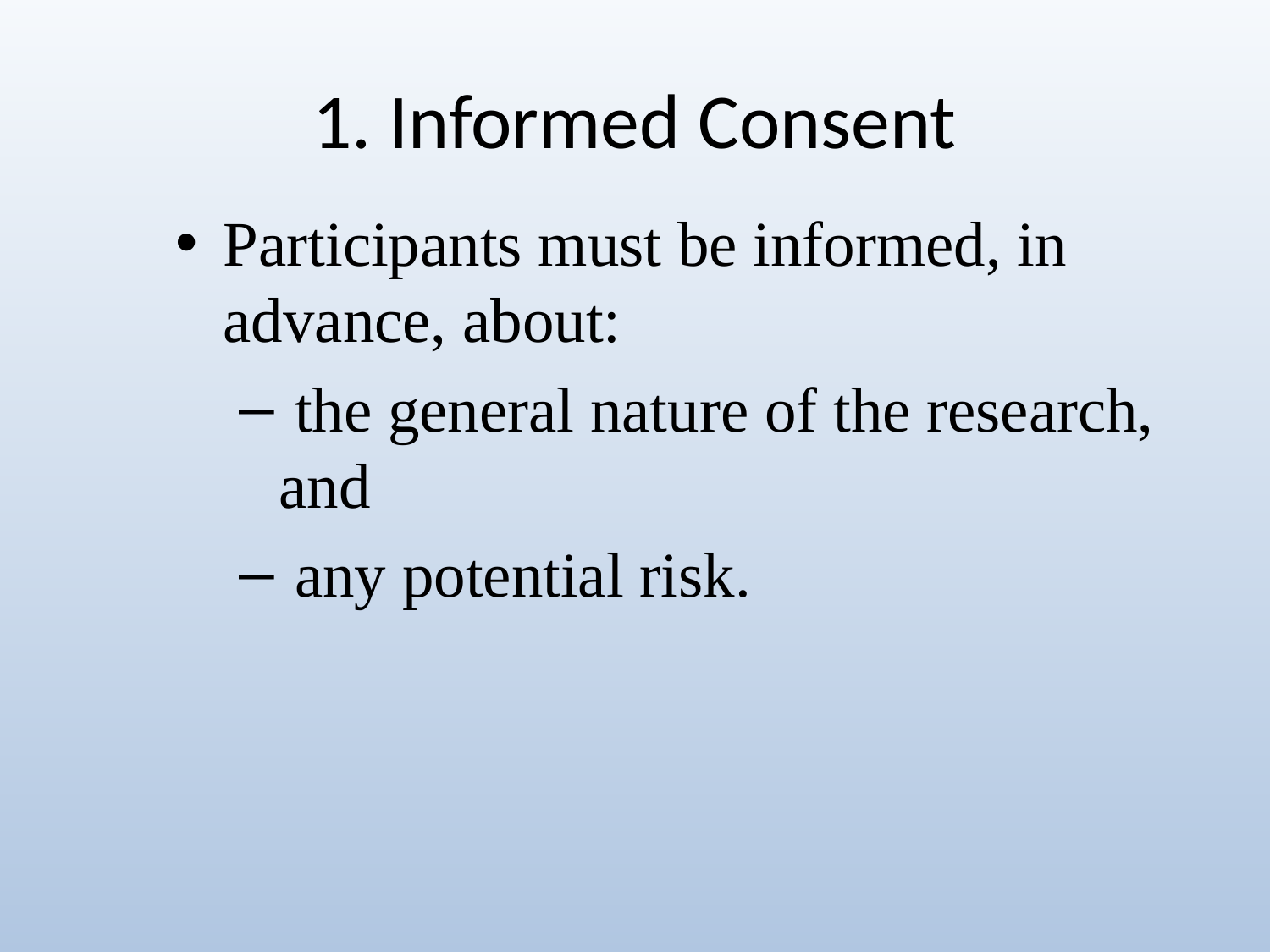

# 1. Informed Consent
Participants must be informed, in advance, about:
 the general nature of the research, and
 any potential risk.